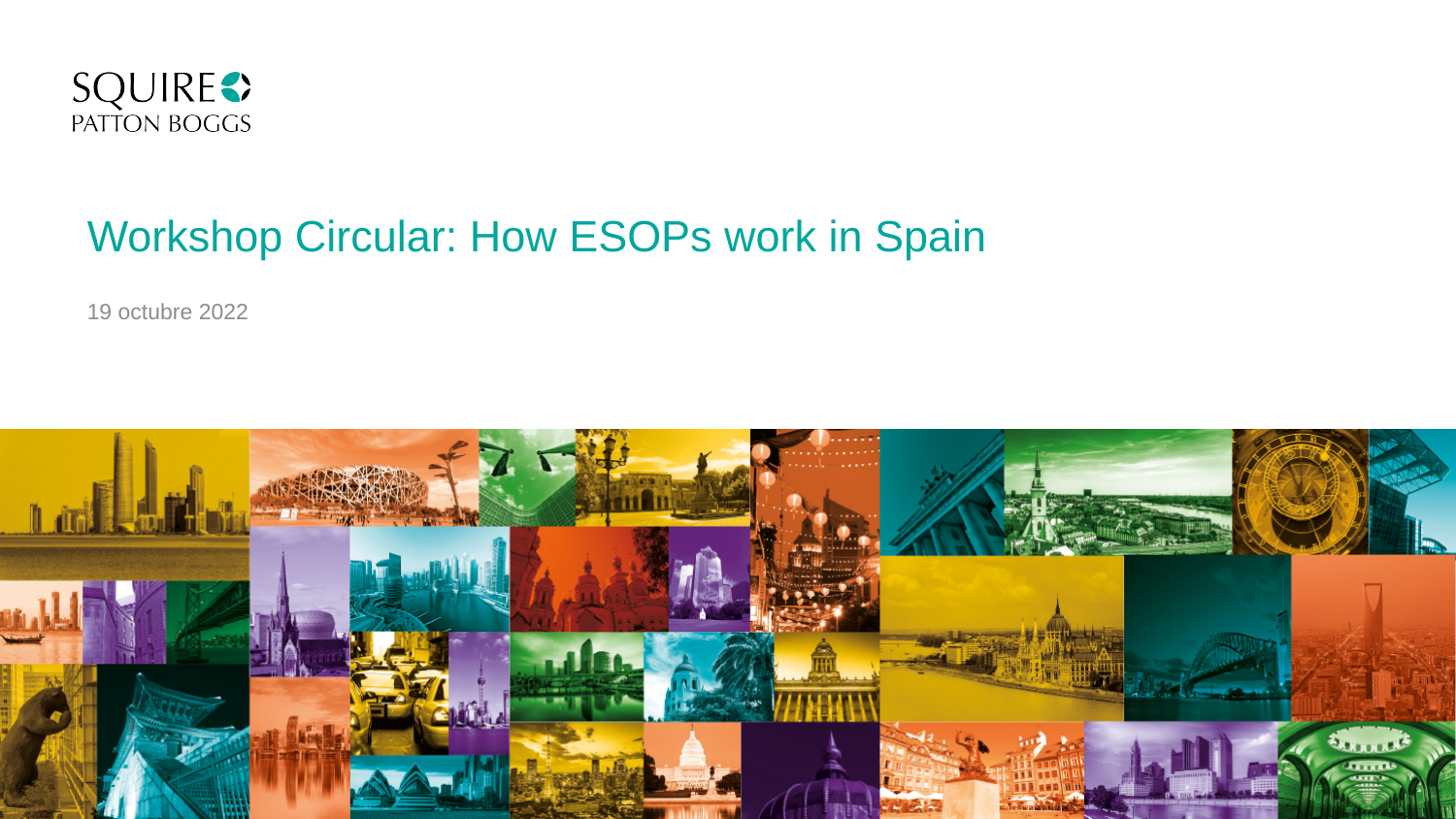

# Workshop Circular: How ESOPs work in Spain
19 octubre 2022